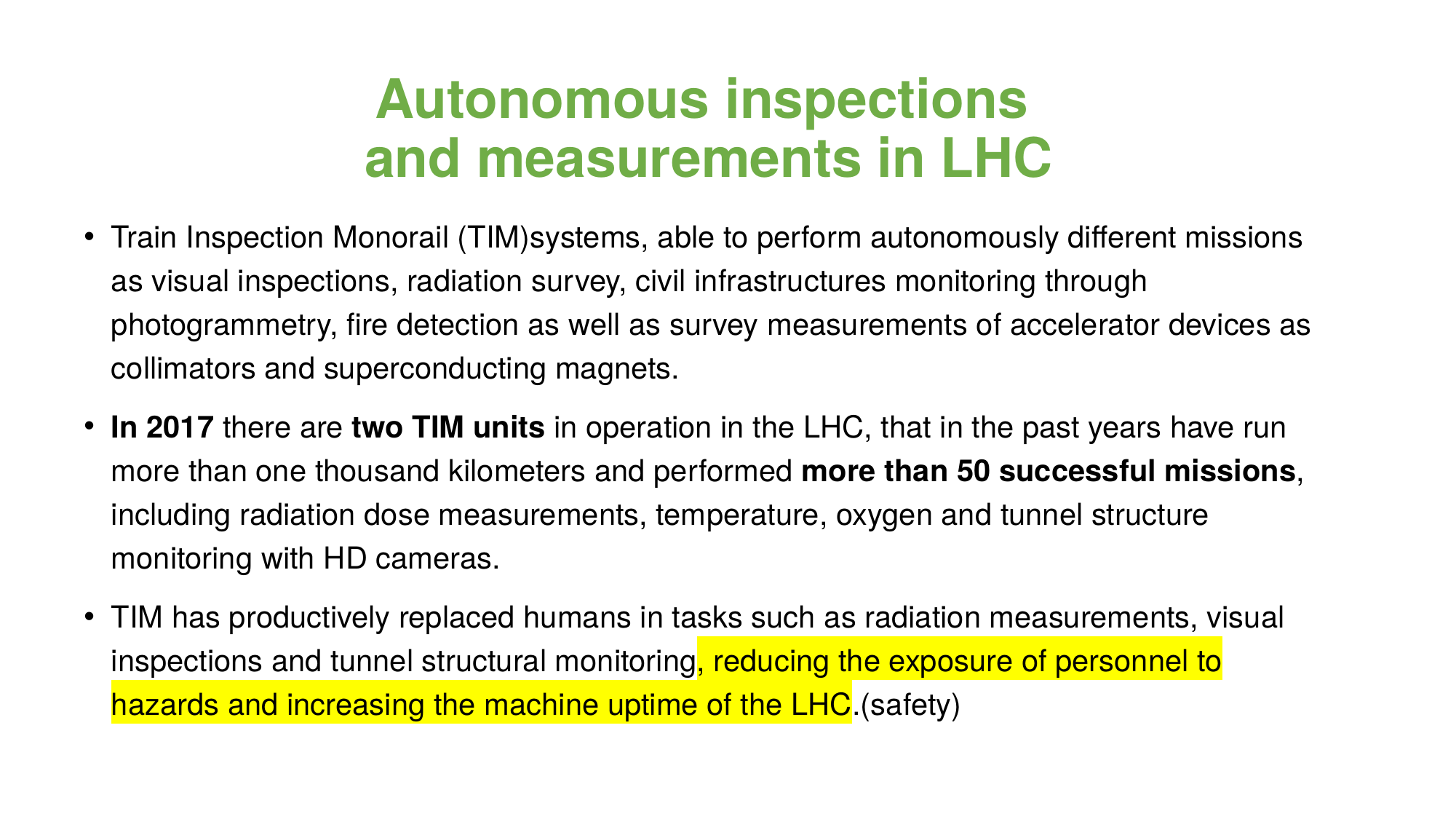

# Autonomous inspections and measurements in LHC
Train Inspection Monorail (TIM)systems, able to perform autonomously different missions as visual inspections, radiation survey, civil infrastructures monitoring through photogrammetry, fire detection as well as survey measurements of accelerator devices as collimators and superconducting magnets.
In 2017 there are two TIM units in operation in the LHC, that in the past years have run more than one thousand kilometers and performed more than 50 successful missions, including radiation dose measurements, temperature, oxygen and tunnel structure monitoring with HD cameras.
TIM has productively replaced humans in tasks such as radiation measurements, visual inspections and tunnel structural monitoring, reducing the exposure of personnel to hazards and increasing the machine uptime of the LHC.(safety)